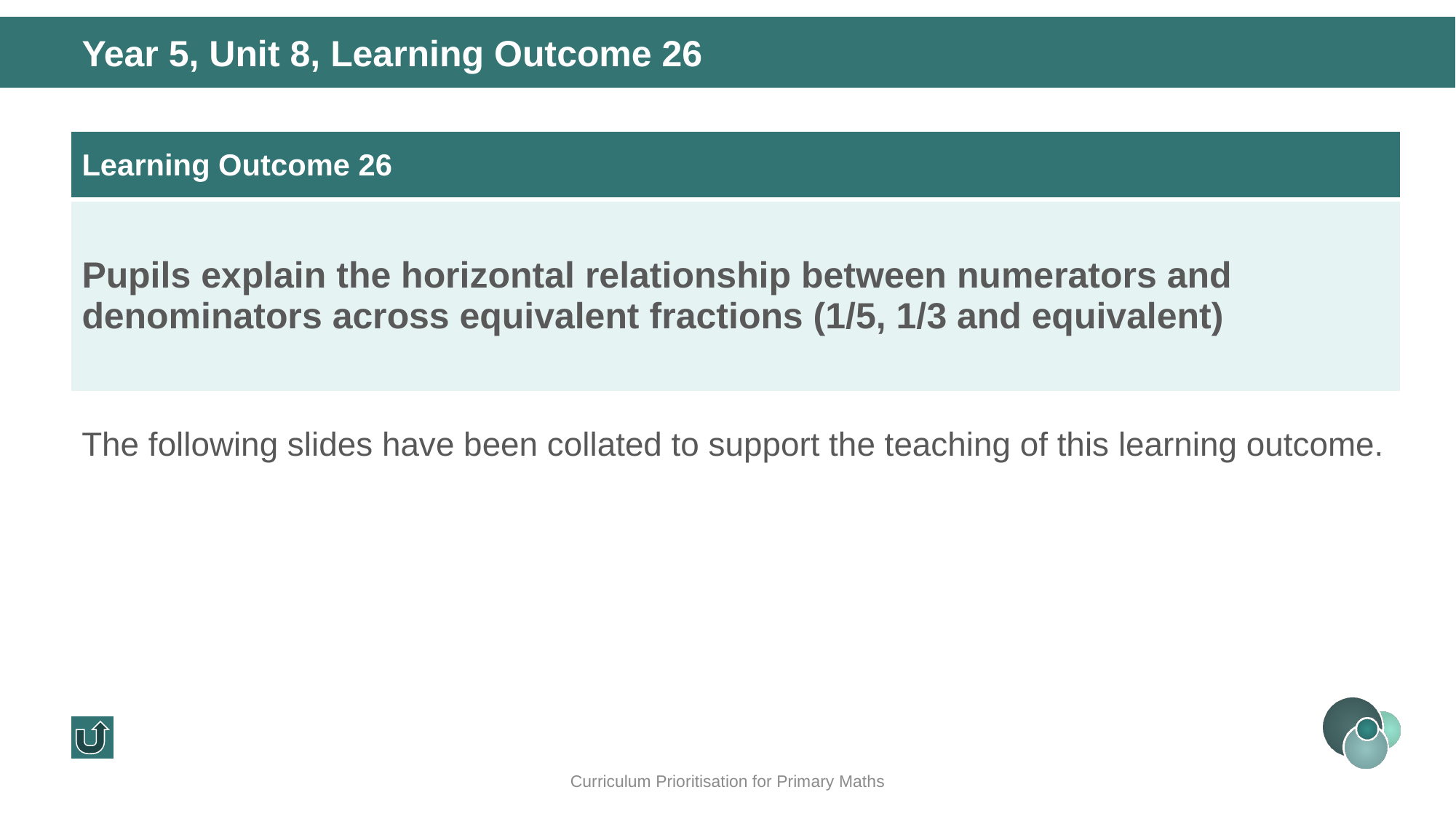

Year 5, Unit 8, Learning Outcome 26
| Learning Outcome 26 |
| --- |
| Pupils explain the horizontal relationship between numerators and denominators across equivalent fractions (1/5, 1/3 and equivalent) |
The following slides have been collated to support the teaching of this learning outcome.

Curriculum Prioritisation for Primary Maths